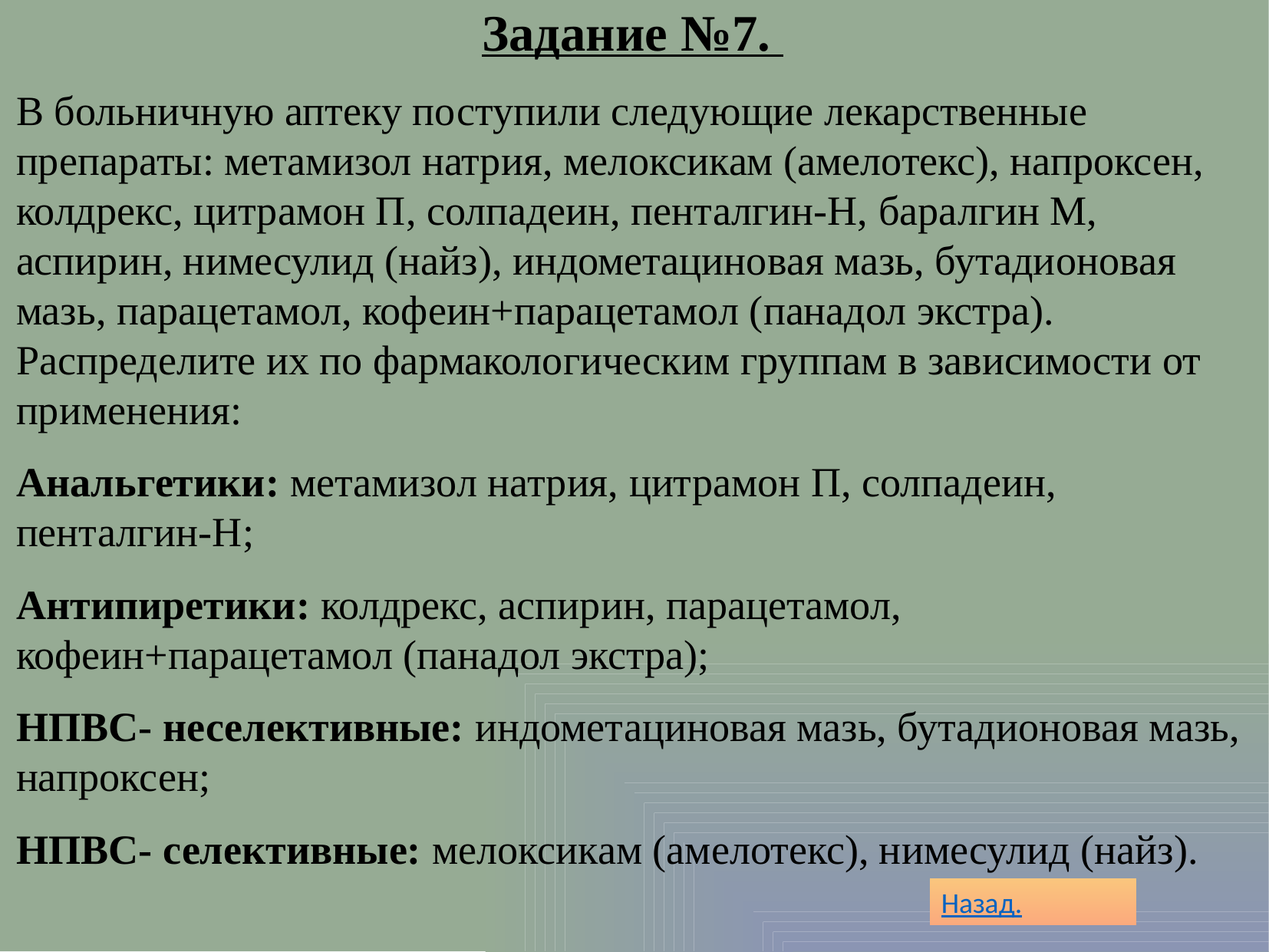

Задание №7.
В больничную аптеку поступили следующие лекарственные препараты: метамизол натрия, мелоксикам (амелотекс), напроксен, колдрекс, цитрамон П, солпадеин, пенталгин-Н, баралгин М, аспирин, нимесулид (найз), индометациновая мазь, бутадионовая мазь, парацетамол, кофеин+парацетамол (панадол экстра). Распределите их по фармакологическим группам в зависимости от применения:
Анальгетики: метамизол натрия, цитрамон П, солпадеин, пенталгин-Н;
Антипиретики: колдрекс, аспирин, парацетамол, кофеин+парацетамол (панадол экстра);
НПВС- неселективные: индометациновая мазь, бутадионовая мазь, напроксен;
НПВС- селективные: мелоксикам (амелотекс), нимесулид (найз).

Назад.